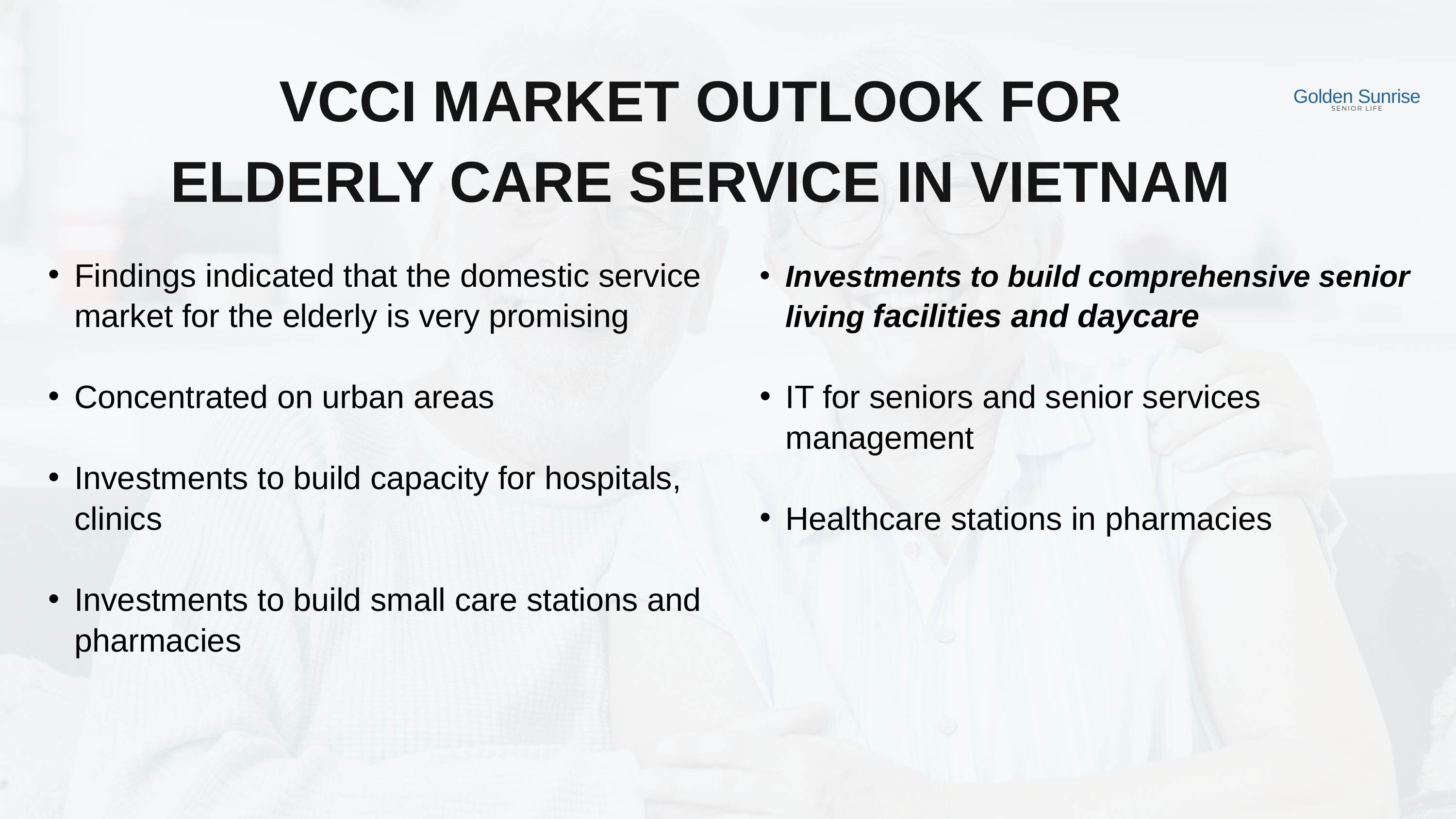

Golden Sunrise
SENIOR LIFE
VCCI MARKET OUTLOOK FOR ELDERLY CARE SERVICE IN VIETNAM

Findings indicated that the domestic service market for the elderly is very promising

Concentrated on urban areas

Investments to build capacity for hospitals, clinics

Investments to build small care stations and pharmacies

Investments to build comprehensive senior living facilities and daycare

IT for seniors and senior services management

Healthcare stations in pharmacies